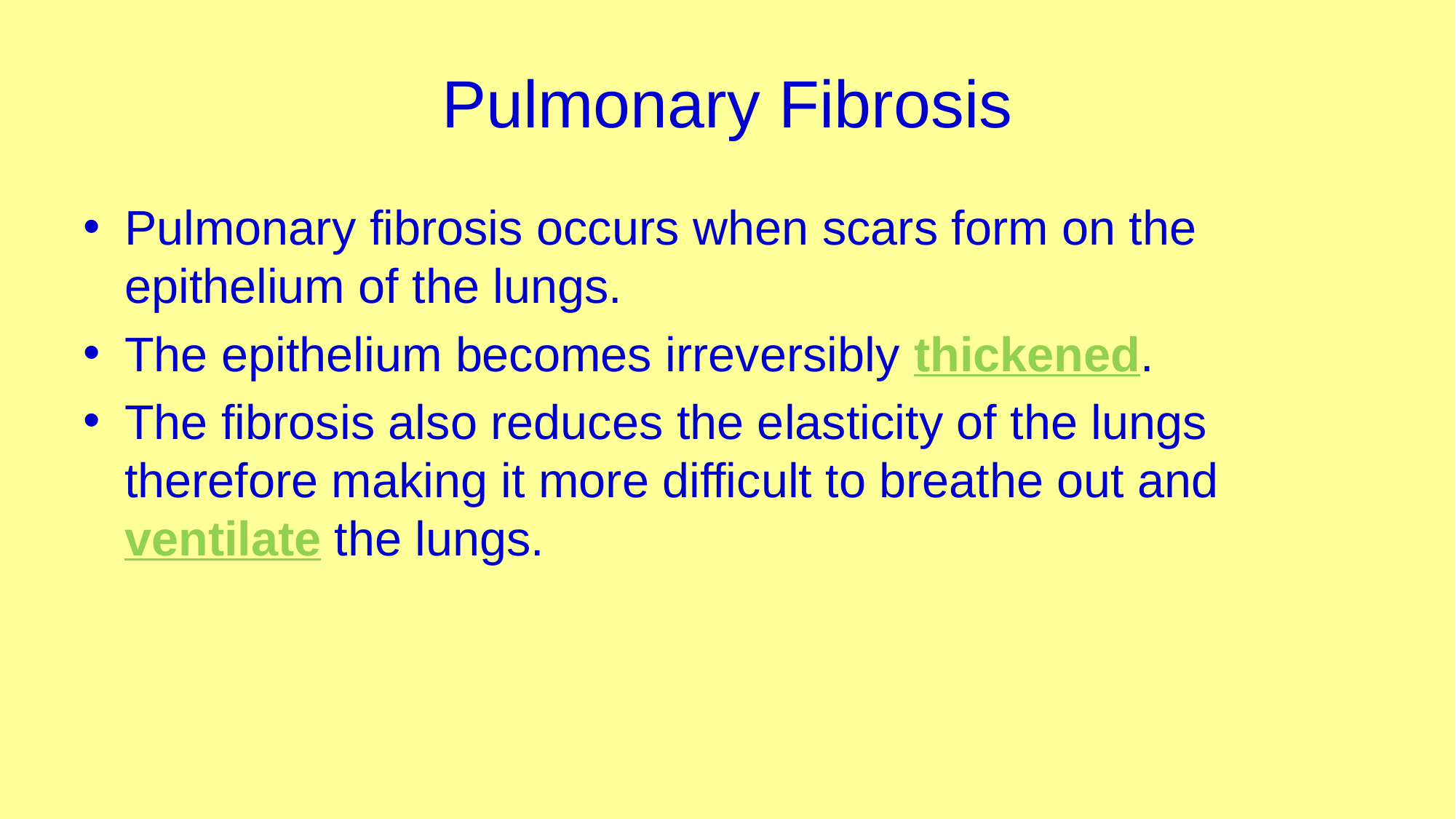

# Pulmonary Fibrosis
Pulmonary fibrosis occurs when scars form on the epithelium of the lungs.
The epithelium becomes irreversibly thickened.
The fibrosis also reduces the elasticity of the lungs therefore making it more difficult to breathe out and ventilate the lungs.